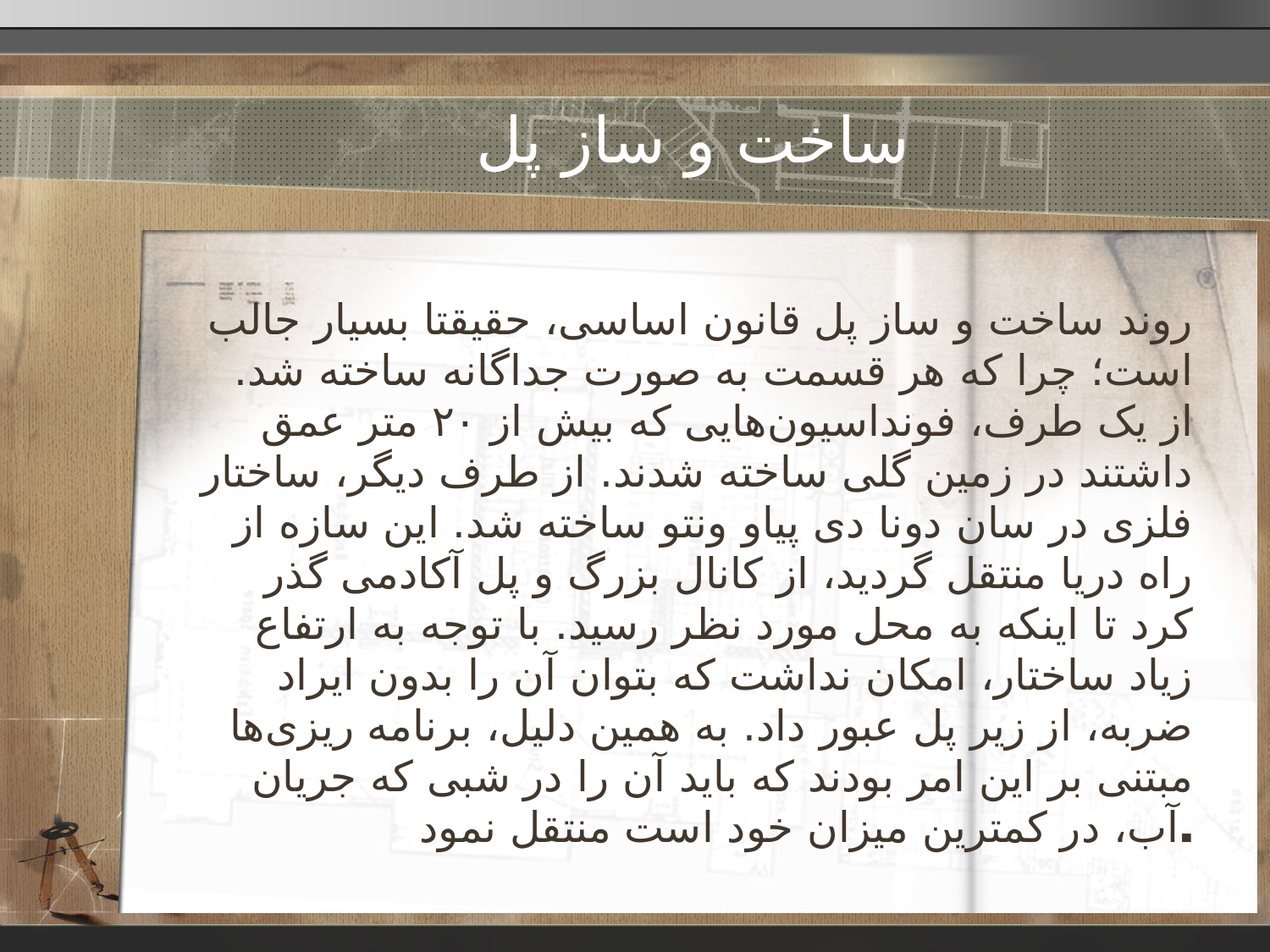

# ساخت و ساز پل
روند ساخت و ساز پل قانون اساسی، حقیقتا بسیار جالب است؛ چرا که هر قسمت به صورت جداگانه ساخته شد. از یک طرف، فونداسیون‌هایی که بیش از ۲۰ متر عمق داشتند در زمین گلی ساخته شدند. از طرف دیگر، ساختار فلزی در سان دونا دی پیاو ونتو ساخته شد. این سازه از راه دریا منتقل گردید، از کانال بزرگ و پل آکادمی گذر کرد تا اینکه به محل مورد نظر رسید. با توجه به ارتفاع زیاد ساختار، امکان نداشت که بتوان آن را بدون ایراد ضربه، از زیر پل عبور داد. به همین دلیل، برنامه ریزی‌ها مبتنی بر این امر بودند که باید آن را در شبی که جریان آب، در کمترین میزان خود است منتقل نمود.